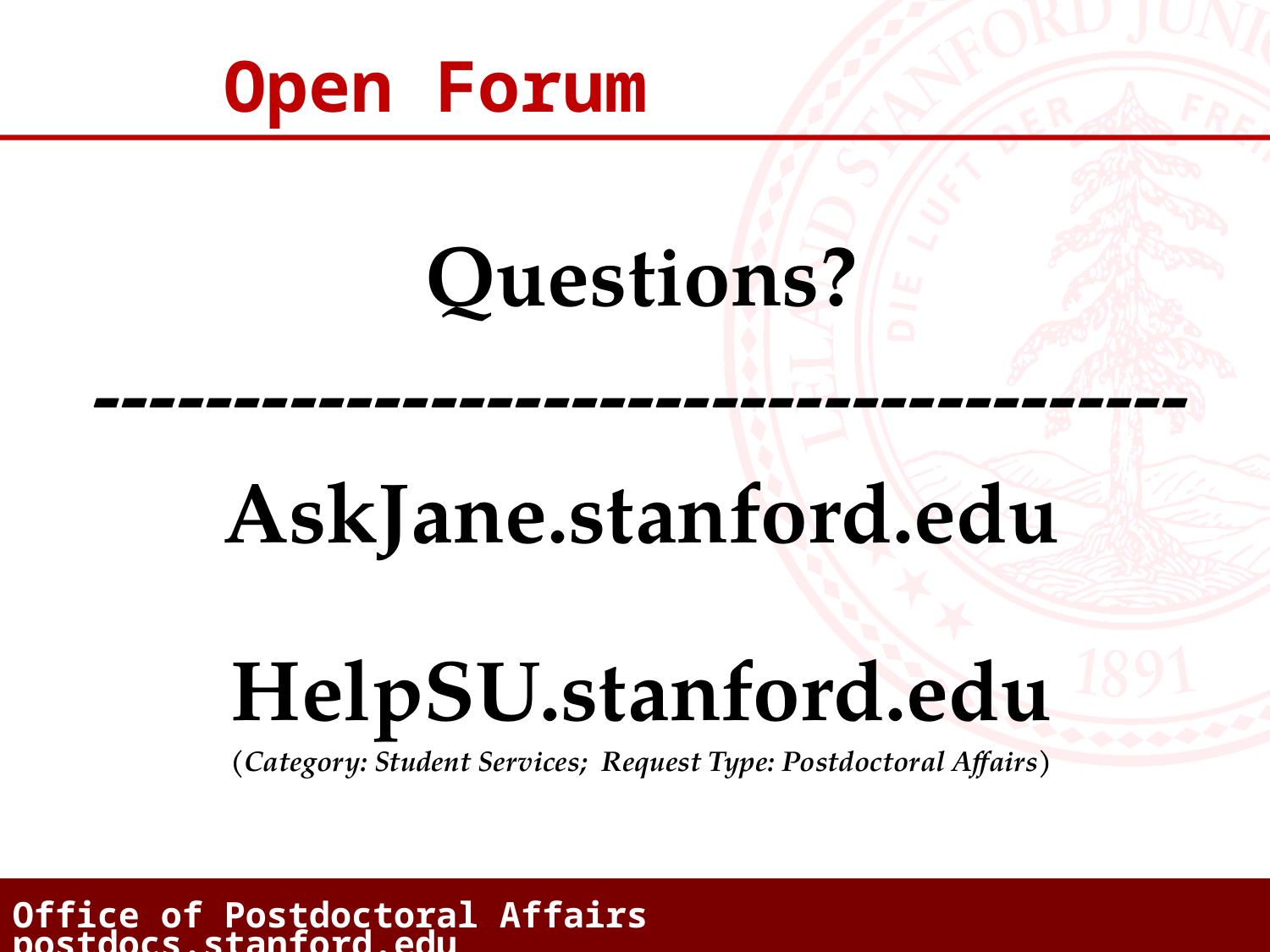

Open Forum

Questions?
---------------------------------------
AskJane.stanford.edu

HelpSU.stanford.edu
(Category: Student Services;  Request Type: Postdoctoral Affairs)